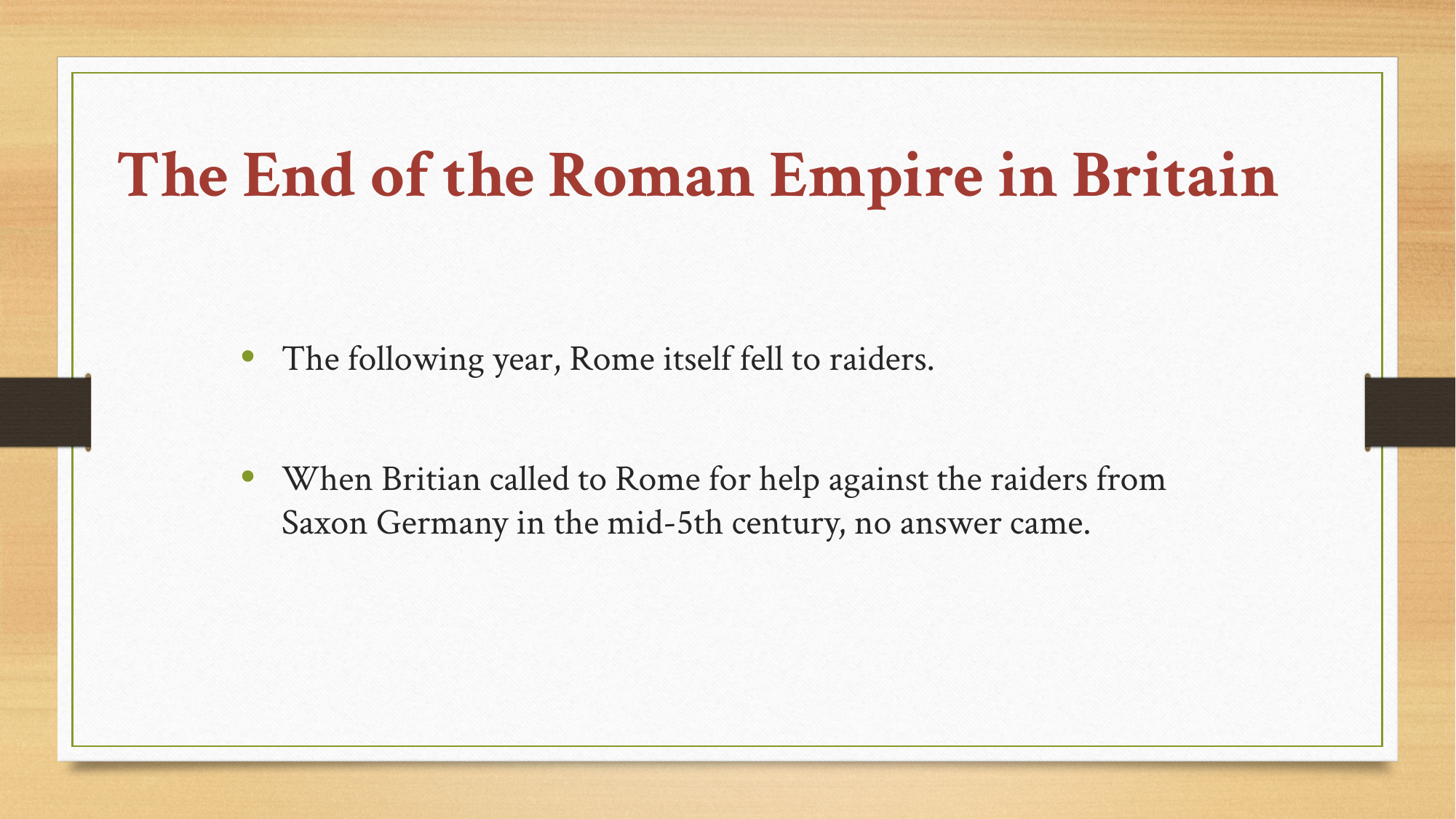

The End of the Roman Empire in Britain
The following year, Rome itself fell to raiders.

When Britian called to Rome for help against the raiders from Saxon Germany in the mid-5th century, no answer came.